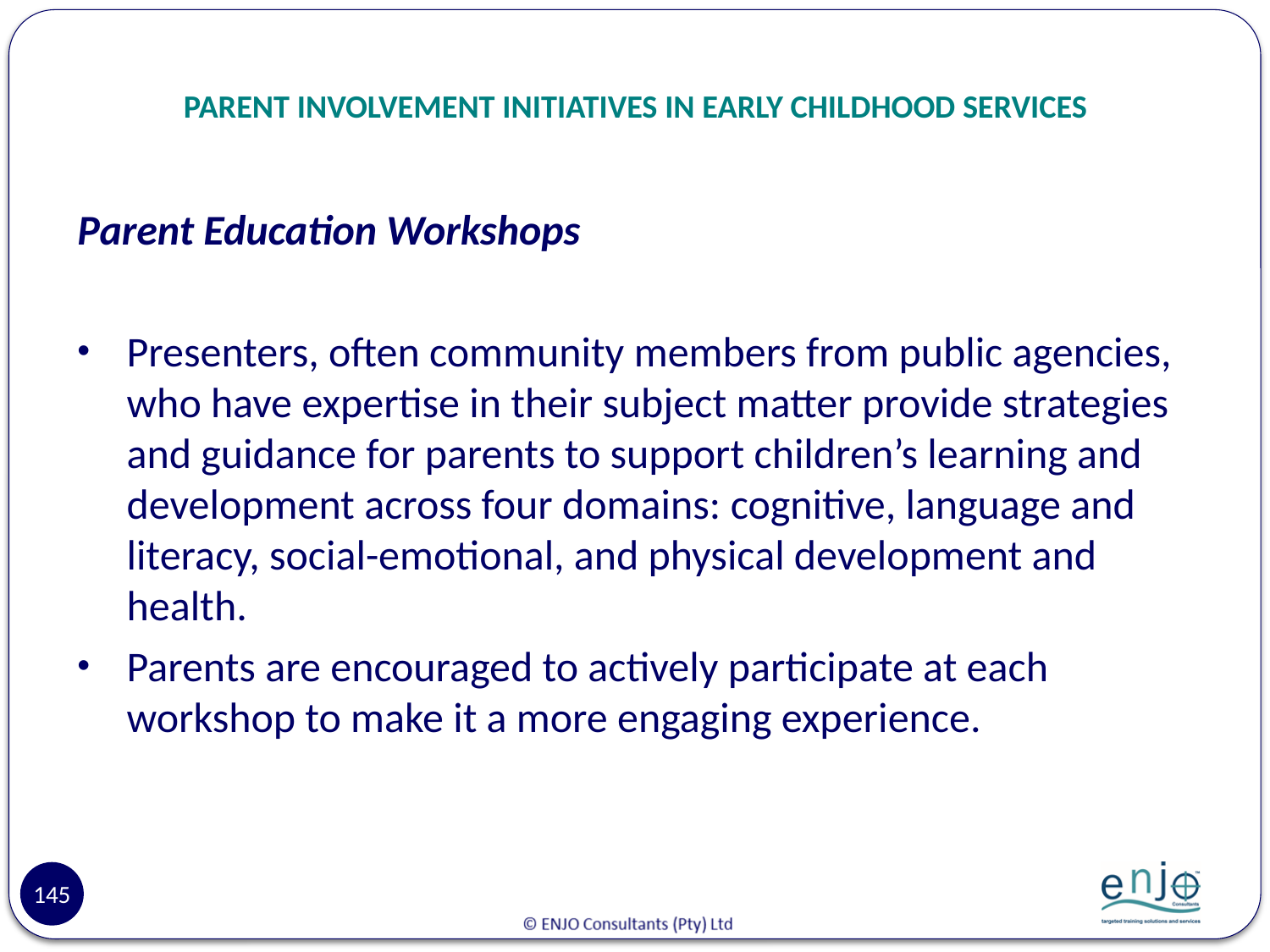

# PARENT INVOLVEMENT INITIATIVES IN EARLY CHILDHOOD SERVICES
Parent Education Workshops

Presenters, often community members from public agencies, who have expertise in their subject matter provide strategies and guidance for parents to support children’s learning and development across four domains: cognitive, language and literacy, social-emotional, and physical development and health.
Parents are encouraged to actively participate at each workshop to make it a more engaging experience.

145